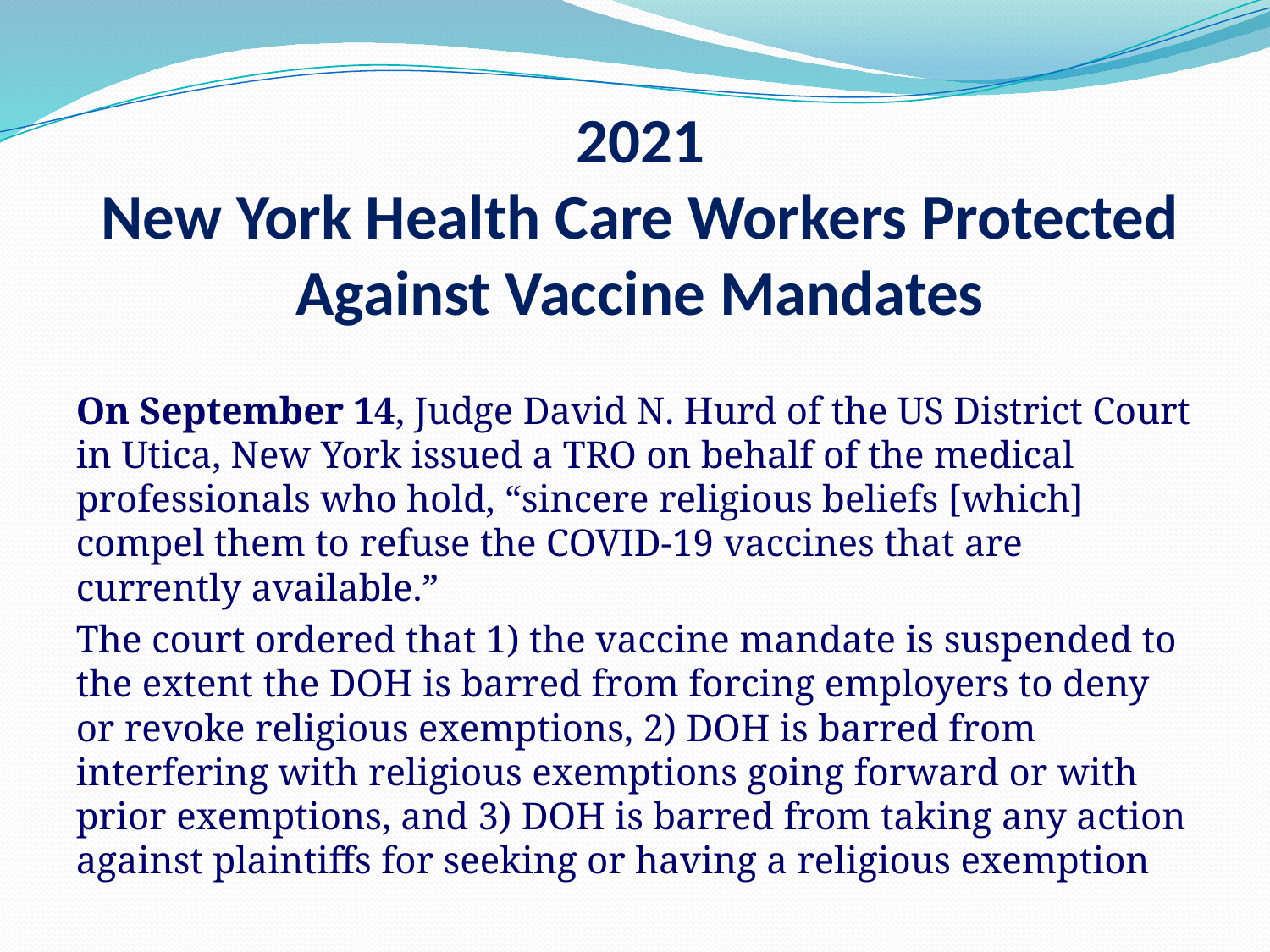

# 2021 New York Health Care Workers Protected Against Vaccine Mandates
On September 14, Judge David N. Hurd of the US District Court in Utica, New York issued a TRO on behalf of the medical professionals who hold, “sincere religious beliefs [which] compel them to refuse the COVID-19 vaccines that are currently available.”
The court ordered that 1) the vaccine mandate is suspended to the extent the DOH is barred from forcing employers to deny or revoke religious exemptions, 2) DOH is barred from interfering with religious exemptions going forward or with prior exemptions, and 3) DOH is barred from taking any action against plaintiffs for seeking or having a religious exemption